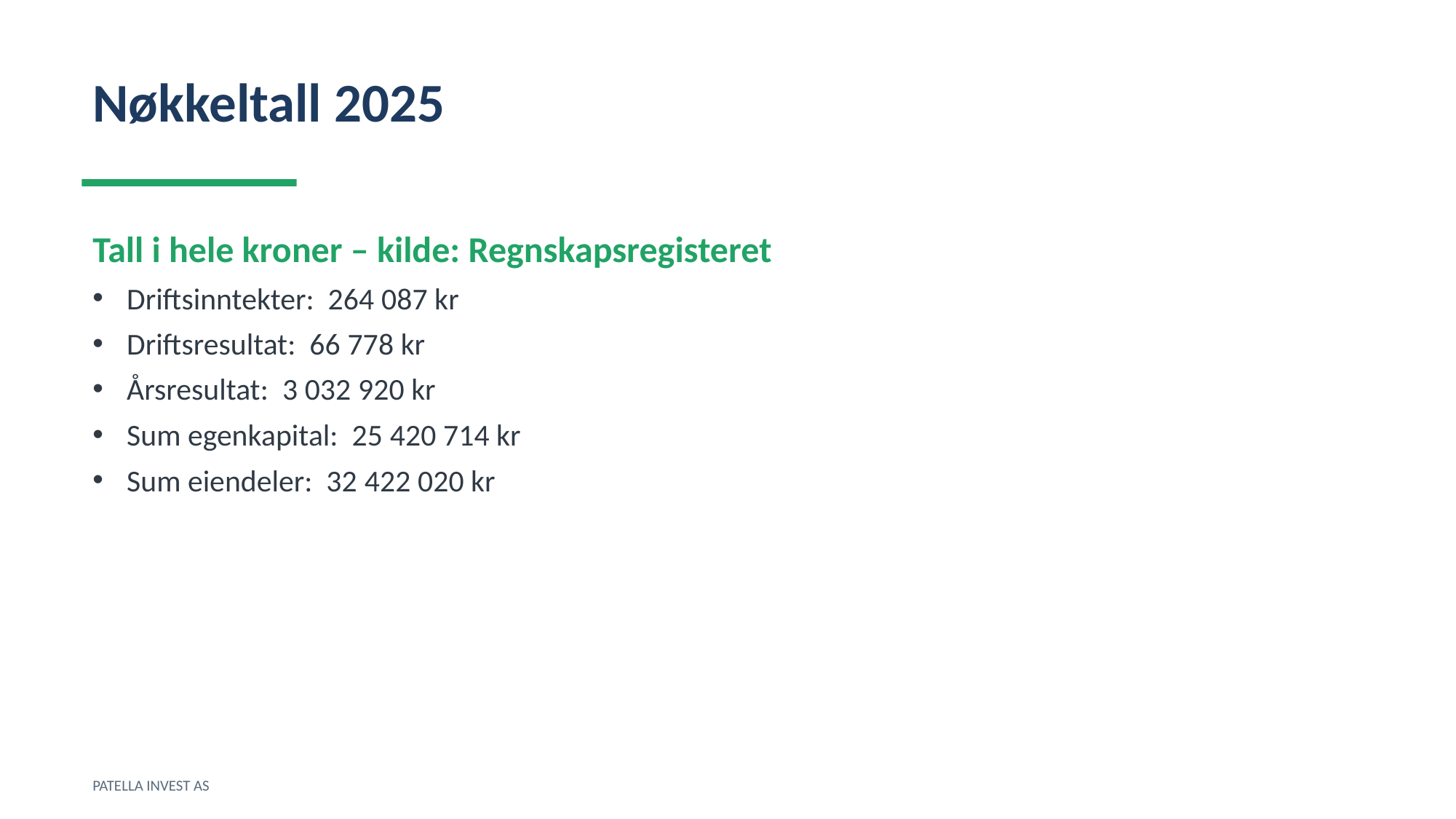

Nøkkeltall 2025

Tall i hele kroner – kilde: Regnskapsregisteret
Driftsinntekter:  264 087 kr
Driftsresultat:  66 778 kr
Årsresultat:  3 032 920 kr
Sum egenkapital:  25 420 714 kr
Sum eiendeler:  32 422 020 kr
PATELLA INVEST AS